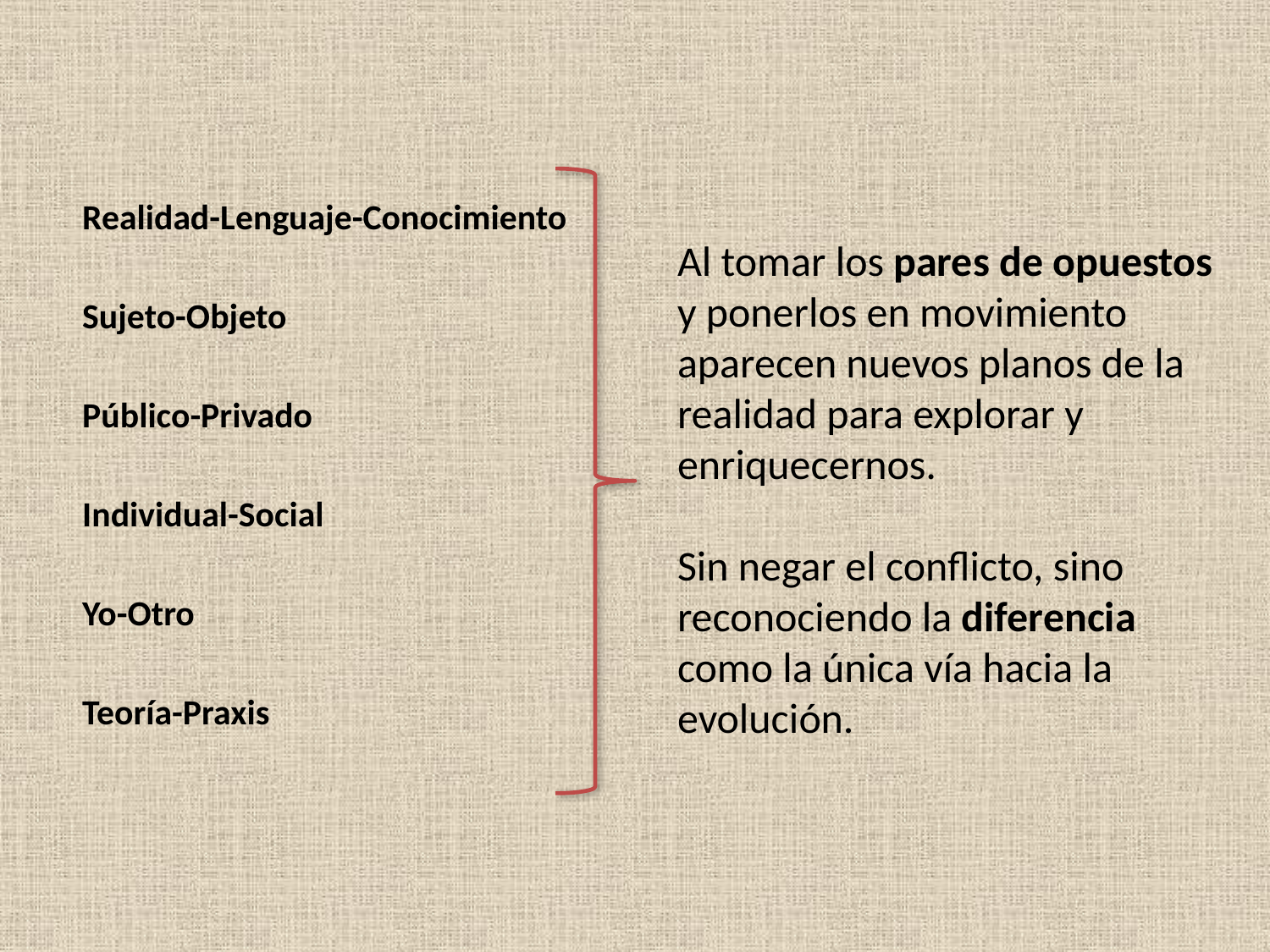

Realidad-Lenguaje-Conocimiento

Sujeto-Objeto

Público-Privado

Individual-Social

Yo-Otro

Teoría-Praxis
Al tomar los pares de opuestos y ponerlos en movimiento aparecen nuevos planos de la realidad para explorar y enriquecernos.

Sin negar el conflicto, sino reconociendo la diferencia como la única vía hacia la evolución.